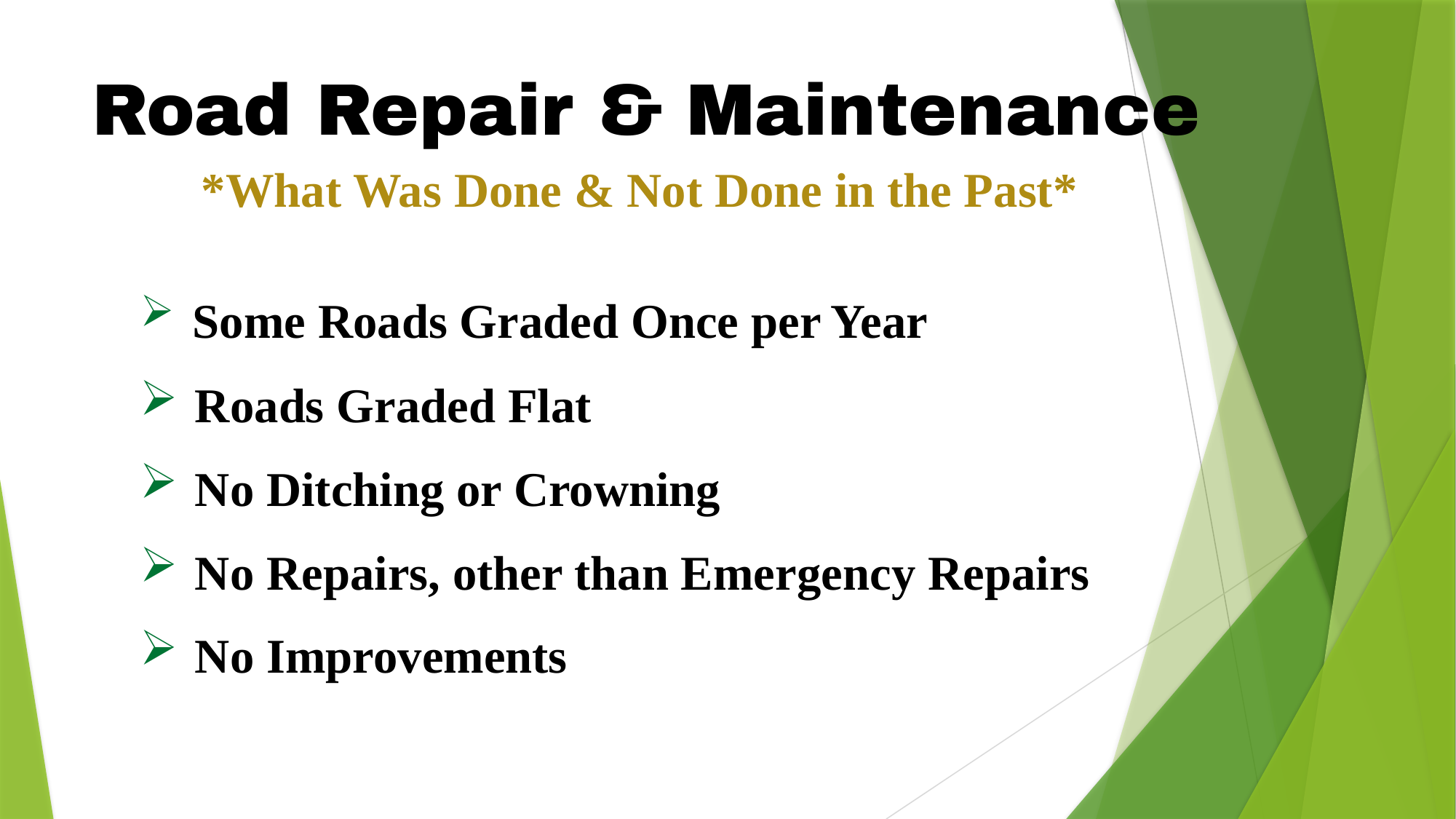

# Road Repair & Maintenance
*What Was Done & Not Done in the Past*
 Some Roads Graded Once per Year
 Roads Graded Flat
 No Ditching or Crowning
 No Repairs, other than Emergency Repairs
 No Improvements